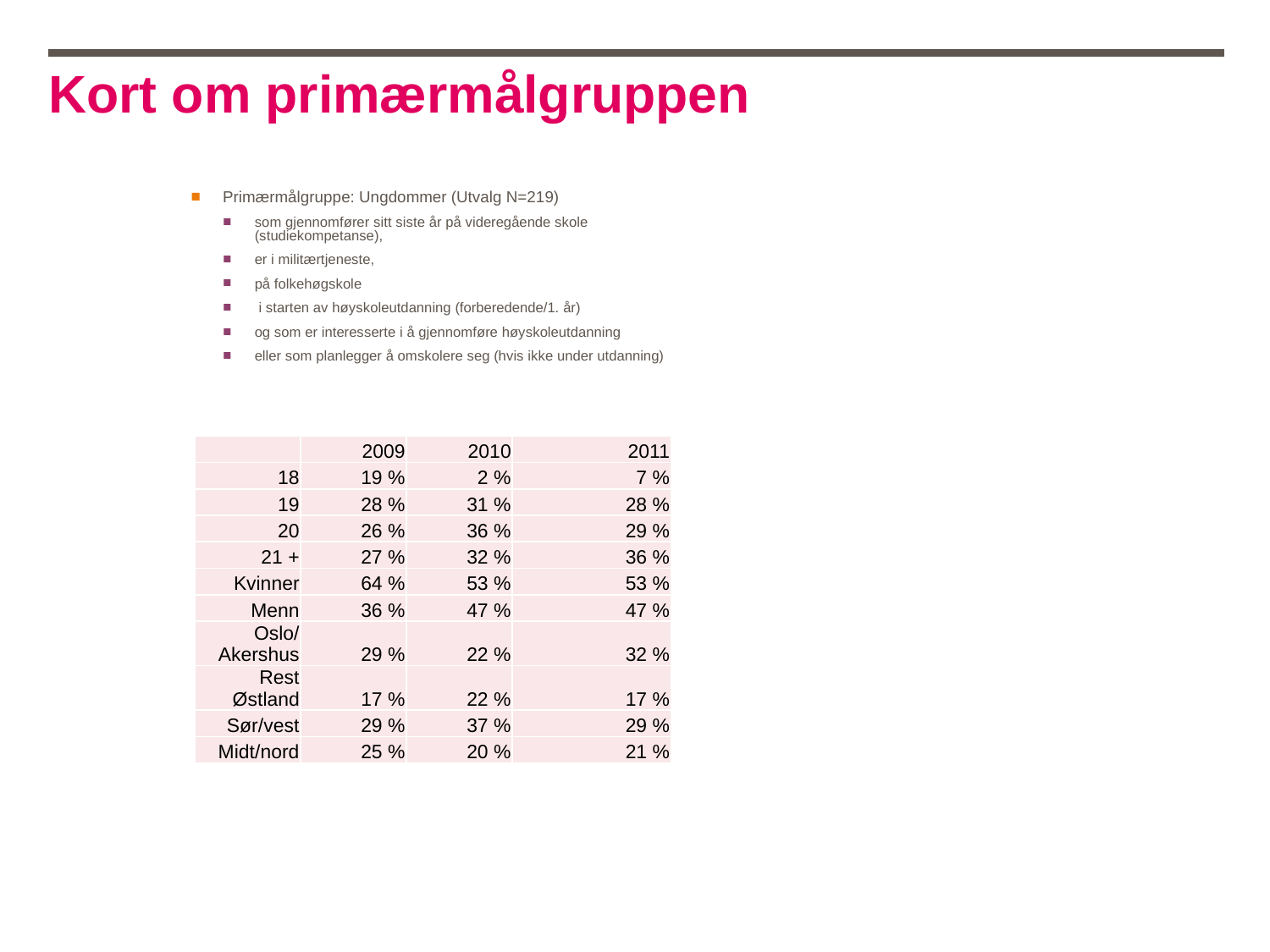

# Kort om primærmålgruppen
Primærmålgruppe: Ungdommer (Utvalg N=219)
som gjennomfører sitt siste år på videregående skole (studiekompetanse),
er i militærtjeneste,
på folkehøgskole
 i starten av høyskoleutdanning (forberedende/1. år)
og som er interesserte i å gjennomføre høyskoleutdanning
eller som planlegger å omskolere seg (hvis ikke under utdanning)

|  | 2009 | 2010 | 2011 |
| --- | --- | --- | --- |
| 18 | 19 % | 2 % | 7 % |
| 19 | 28 % | 31 % | 28 % |
| 20 | 26 % | 36 % | 29 % |
| 21 + | 27 % | 32 % | 36 % |
| Kvinner | 64 % | 53 % | 53 % |
| Menn | 36 % | 47 % | 47 % |
| Oslo/Akershus | 29 % | 22 % | 32 % |
| Rest Østland | 17 % | 22 % | 17 % |
| Sør/vest | 29 % | 37 % | 29 % |
| Midt/nord | 25 % | 20 % | 21 % |